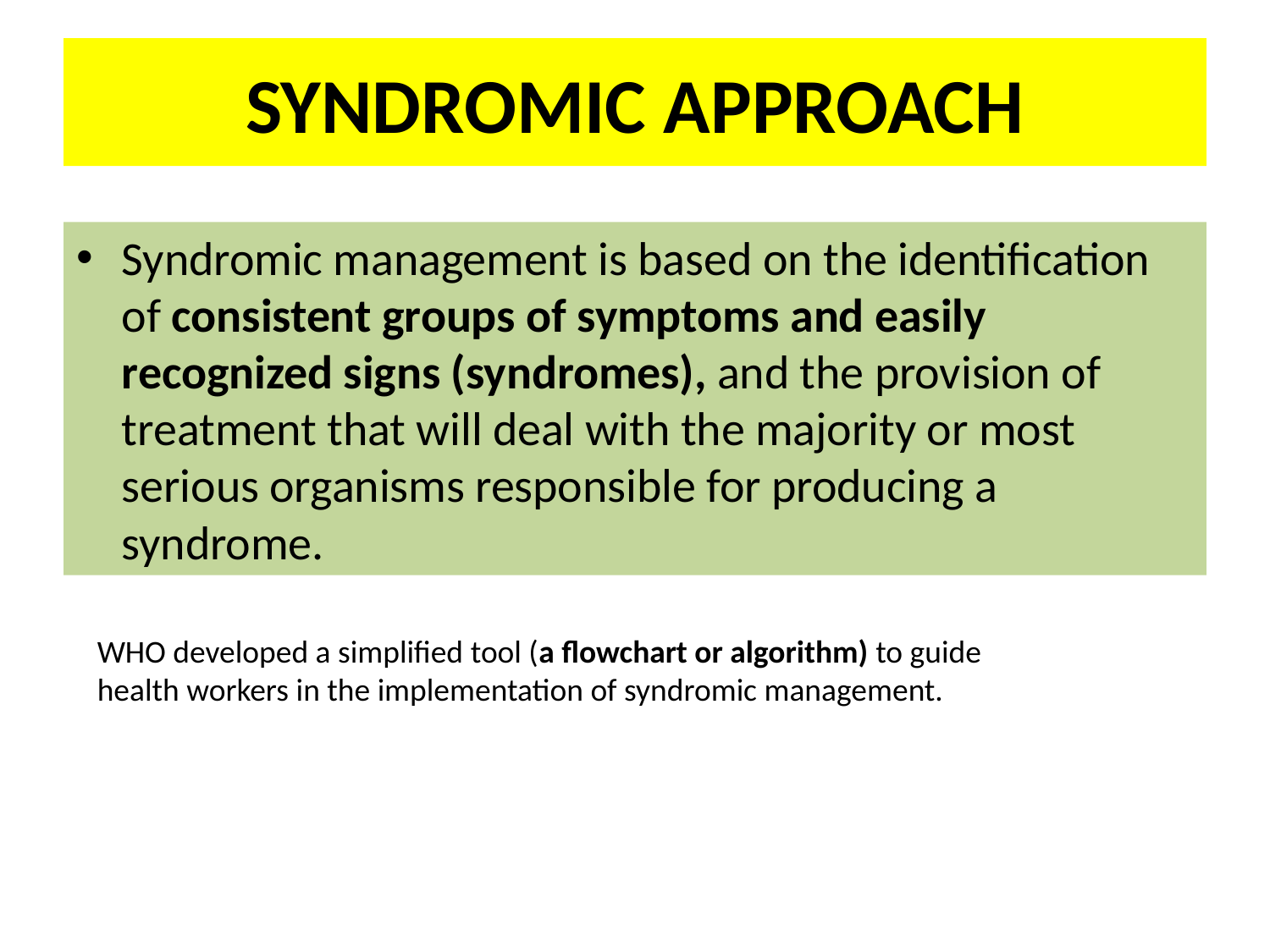

# SYNDROMIC APPROACH
Syndromic management is based on the identification of consistent groups of symptoms and easily recognized signs (syndromes), and the provision of treatment that will deal with the majority or most serious organisms responsible for producing a syndrome.

WHO developed a simplified tool (a flowchart or algorithm) to guide
health workers in the implementation of syndromic management.